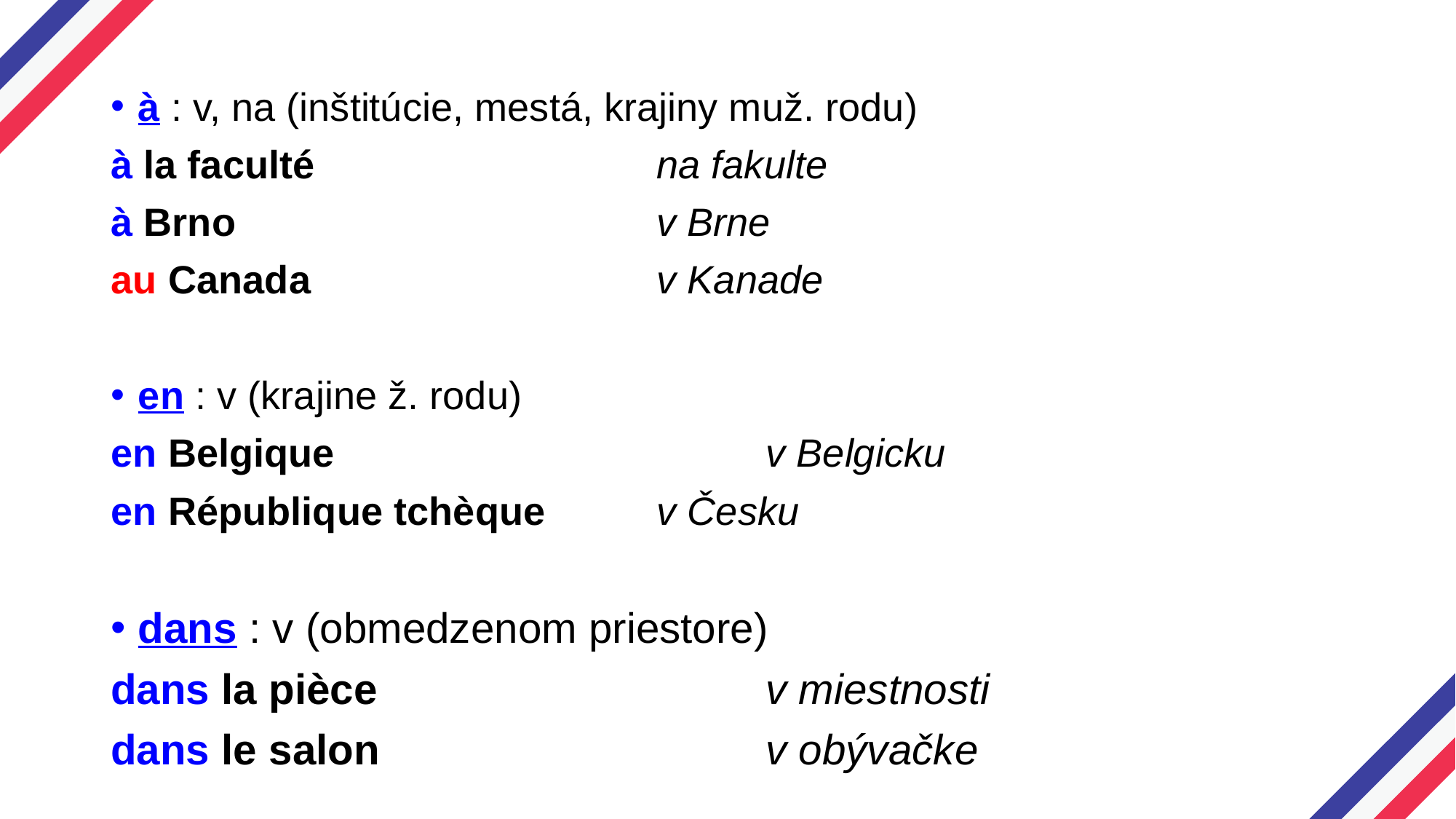

à : v, na (inštitúcie, mestá, krajiny muž. rodu)
à la faculté				na fakulte
à Brno				v Brne
au Canada				v Kanade

en : v (krajine ž. rodu)
en Belgique				v Belgicku
en République tchèque		v Česku

dans : v (obmedzenom priestore)
dans la pièce				v miestnosti
dans le salon				v obývačke